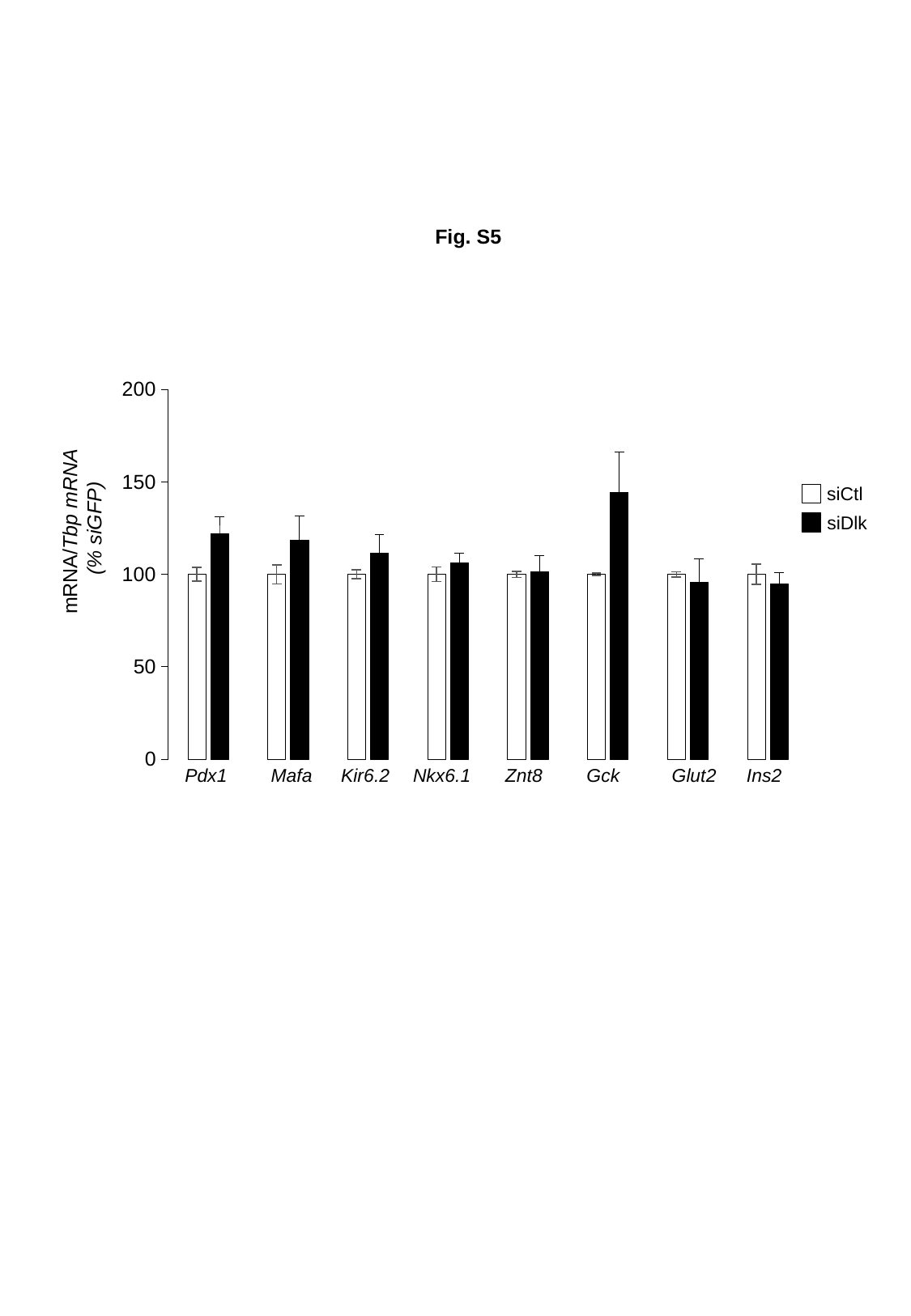

Fig. S5

### Chart

| Category |  |  |
|---|---|---|
| PDX1 | 100.0 | 122.14521693434091 |
| MAFA | 100.0 | 118.81364560109402 |
| KIR6.2 | 100.0 | 111.50771060620708 |
| NKX | 100.0 | 106.40186407376004 |
| ZNT8 | 100.0 | 101.64213806738441 |
| GK | 100.0 | 144.4150486759049 |
| GLUT2 | 100.0 | 95.60621249046086 |
| INS2 | 100.0 | 94.87514328215711 |
siCtl

siDlk

mRNA/Tbp mRNA
 (% siGFP)
Pdx1
Mafa
Kir6.2
Nkx6.1
Znt8
Gck
Ins2
Glut2